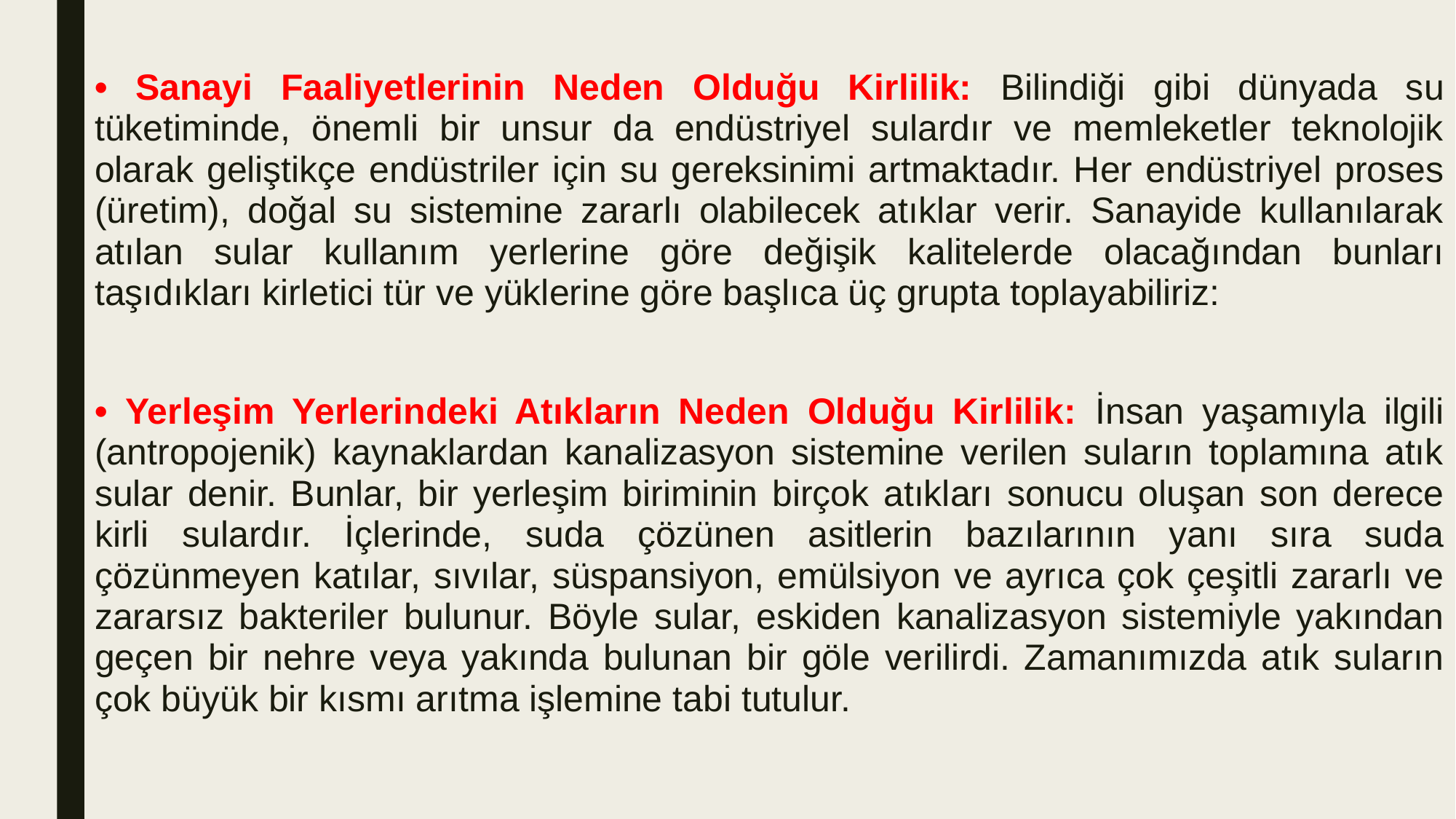

• Sanayi Faaliyetlerinin Neden Olduğu Kirlilik: Bilindiği gibi dünyada su tüketiminde, önemli bir unsur da endüstriyel sulardır ve memleketler teknolojik olarak geliştikçe endüstriler için su gereksinimi artmaktadır. Her endüstriyel proses (üretim), doğal su sistemine zararlı olabilecek atıklar verir. Sanayide kullanılarak atılan sular kullanım yerlerine göre değişik kalitelerde olacağından bunları taşıdıkları kirletici tür ve yüklerine göre başlıca üç grupta toplayabiliriz:

• Yerleşim Yerlerindeki Atıkların Neden Olduğu Kirlilik: İnsan yaşamıyla ilgili (antropojenik) kaynaklardan kanalizasyon sistemine verilen suların toplamına atık sular denir. Bunlar, bir yerleşim biriminin birçok atıkları sonucu oluşan son derece kirli sulardır. İçlerinde, suda çözünen asitlerin bazılarının yanı sıra suda çözünmeyen katılar, sıvılar, süspansiyon, emülsiyon ve ayrıca çok çeşitli zararlı ve zararsız bakteriler bulunur. Böyle sular, eskiden kanalizasyon sistemiyle yakından geçen bir nehre veya yakında bulunan bir göle verilirdi. Zamanımızda atık suların çok büyük bir kısmı arıtma işlemine tabi tutulur.